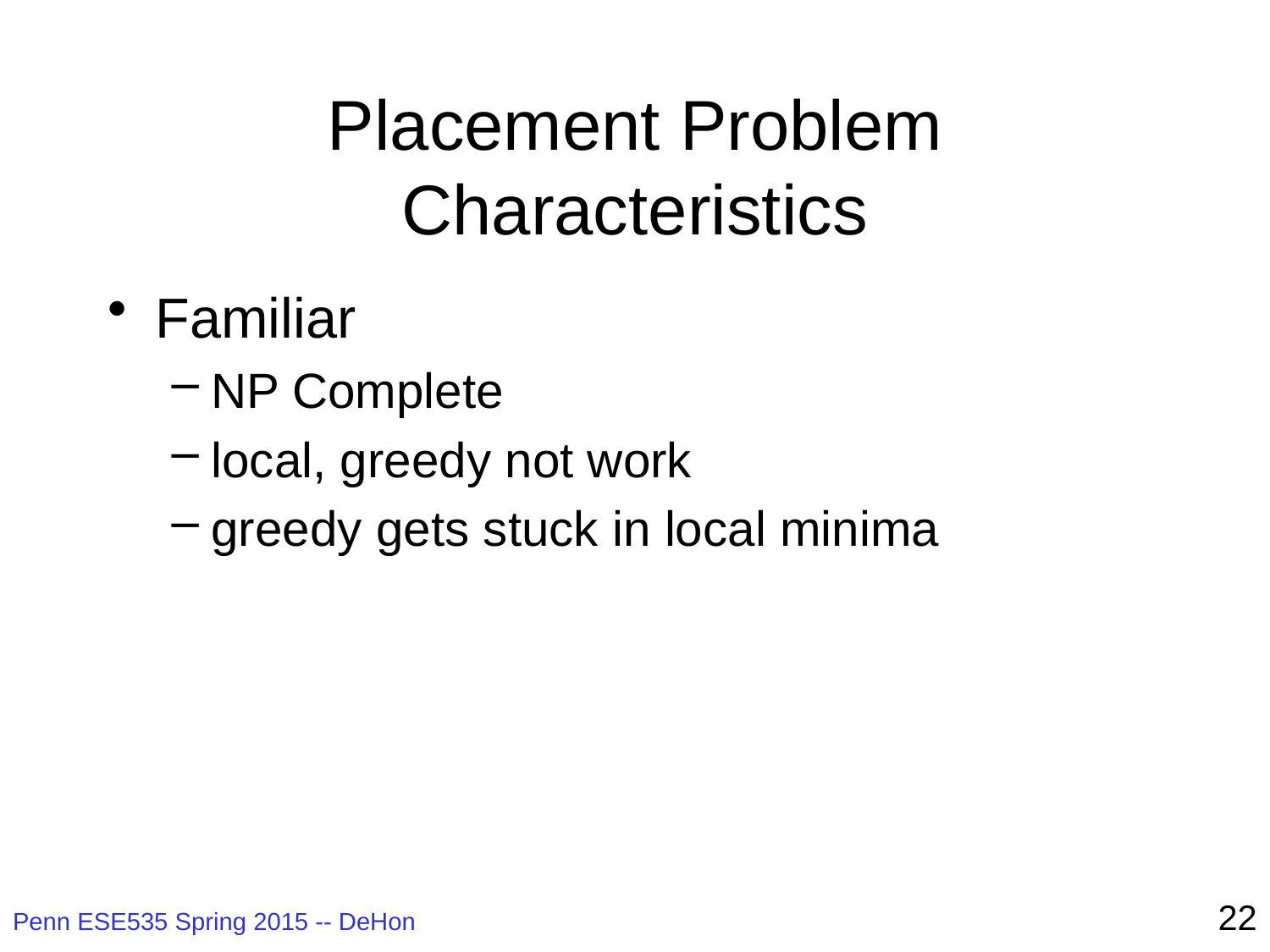

# Placement Problem Characteristics
Familiar
NP Complete
local, greedy not work
greedy gets stuck in local minima

22
Penn ESE535 Spring 2015 -- DeHon